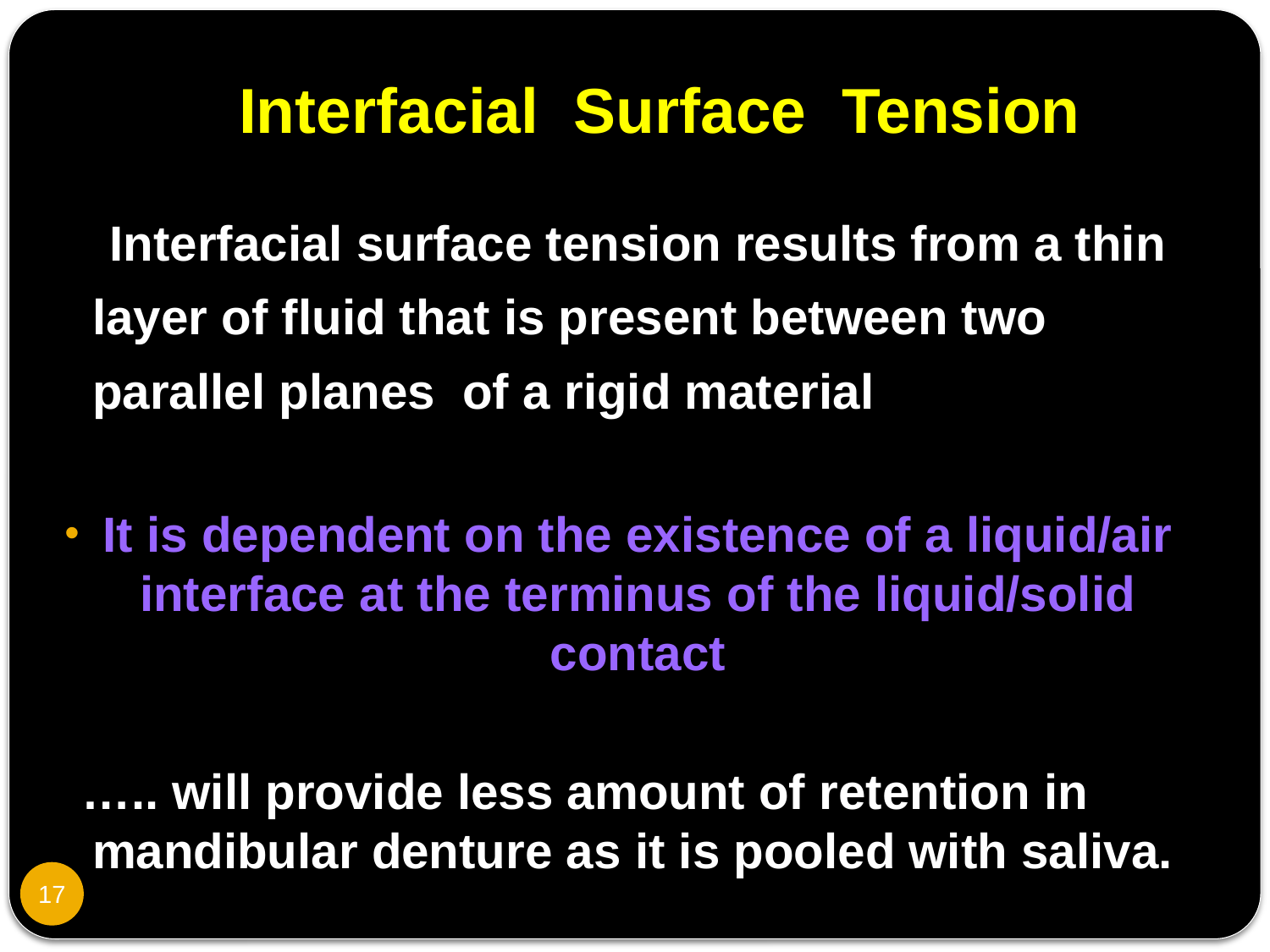

# Interfacial  Surface  Tension
    Interfacial surface tension results from a thin layer of fluid that is present between two parallel planes  of a rigid material

It is dependent on the existence of a liquid/air interface at the terminus of the liquid/solid contact

  ….. will provide less amount of retention in mandibular denture as it is pooled with saliva.

17